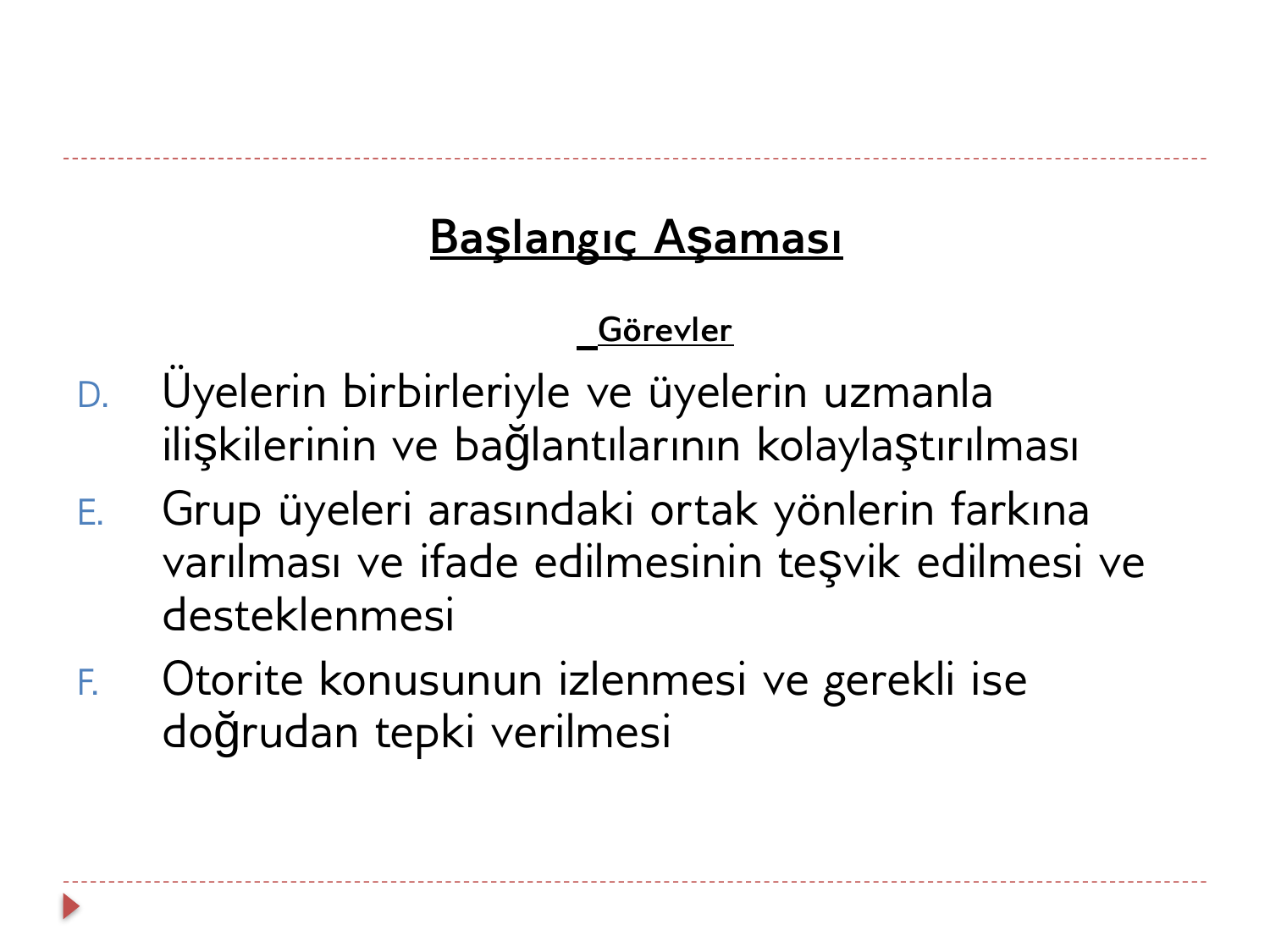

Başlangıç Aşaması
 Görevler
Üyelerin birbirleriyle ve üyelerin uzmanla ilişkilerinin ve bağlantılarının kolaylaştırılması
Grup üyeleri arasındaki ortak yönlerin farkına varılması ve ifade edilmesinin teşvik edilmesi ve desteklenmesi
Otorite konusunun izlenmesi ve gerekli ise doğrudan tepki verilmesi